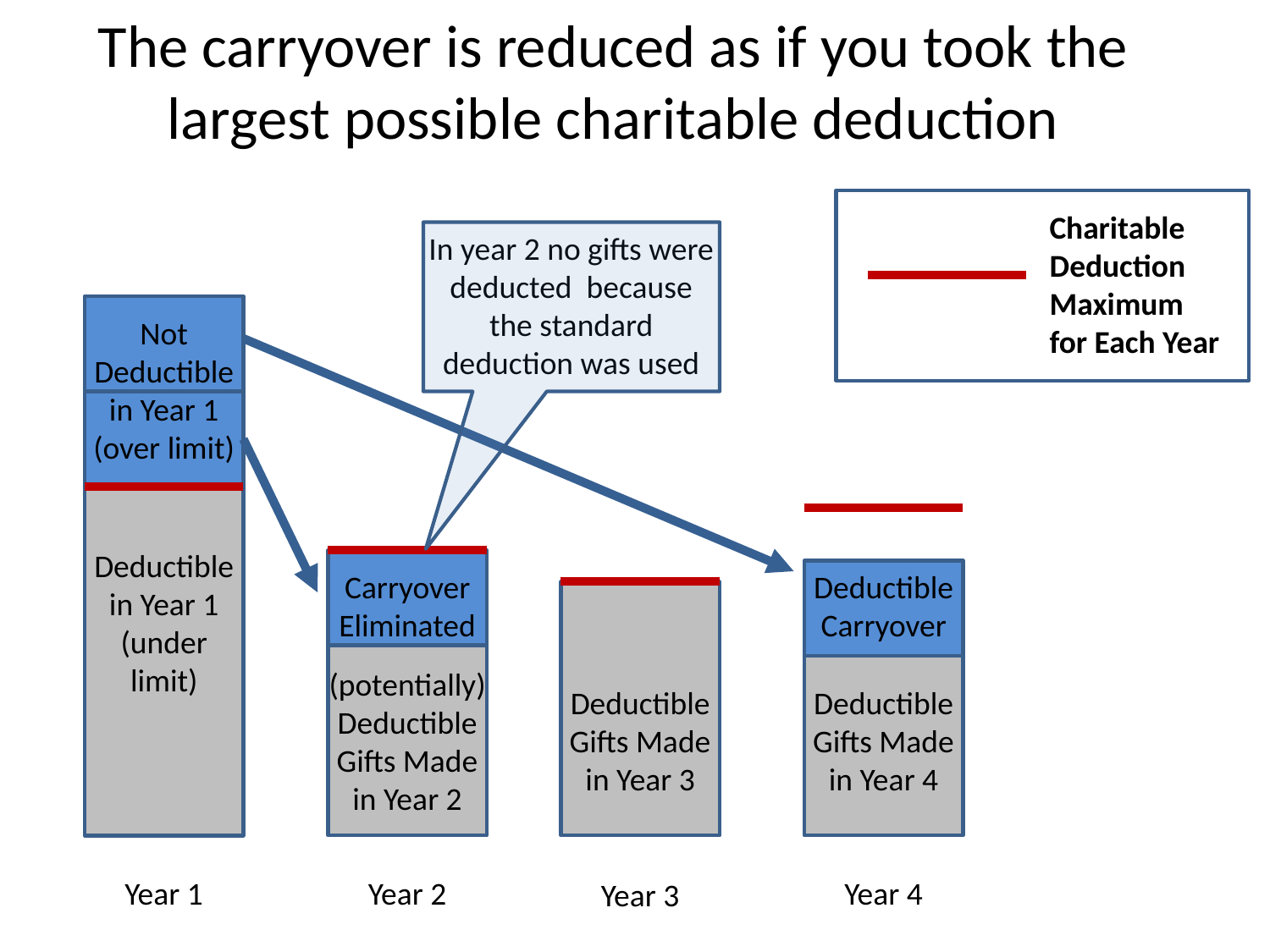

The carryover is reduced as if you took the largest possible charitable deduction

Charitable Deduction Maximum for Each Year
In year 2 no gifts were deducted  because the standard deduction was used

Not Deductible in Year 1 (over limit)

Deductible in Year 1 (under limit)

Carryover Eliminated

Deductible Carryover

(potentially)Deductible Gifts Made in Year 2
Deductible Gifts Made in Year 3
Deductible Gifts Made in Year 4
Year 1
Year 2
Year 4
Year 3